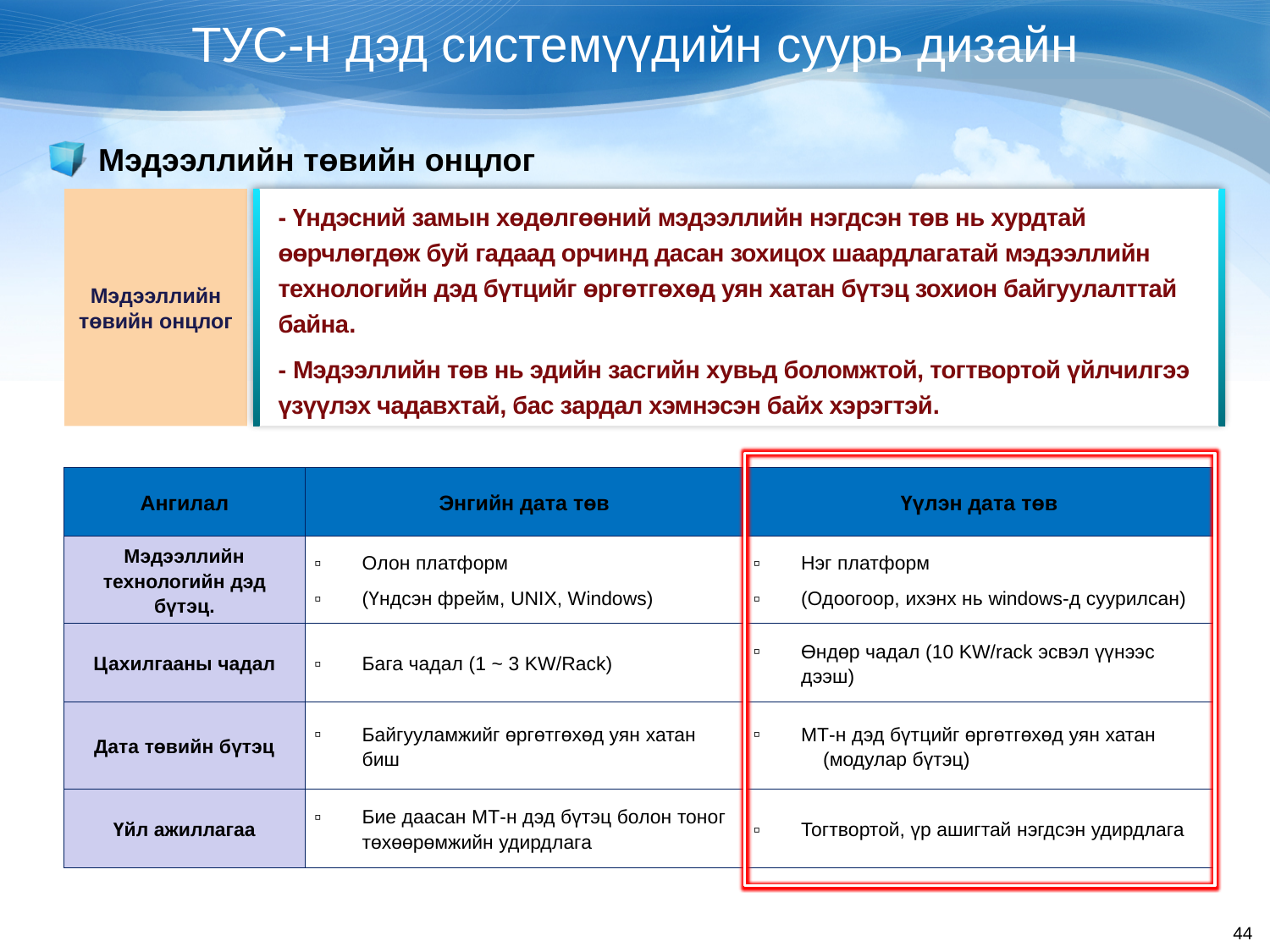

ТУС-н дэд системүүдийн суурь дизайн
Мэдээллийн төвийн онцлог
Мэдээллийн төвийн онцлог

- Үндэсний замын хөдөлгөөний мэдээллийн нэгдсэн төв нь хурдтай өөрчлөгдөж буй гадаад орчинд дасан зохицох шаардлагатай мэдээллийн технологийн дэд бүтцийг өргөтгөхөд уян хатан бүтэц зохион байгуулалттай байна.
- Мэдээллийн төв нь эдийн засгийн хувьд боломжтой, тогтвортой үйлчилгээ үзүүлэх чадавхтай, бас зардал хэмнэсэн байх хэрэгтэй.

| Ангилал | Энгийн дата төв | Үүлэн дата төв |
| --- | --- | --- |
| Мэдээллийн технологийн дэд бүтэц. | Олон платформ (Үндсэн фрейм, UNIX, Windows) | Нэг платформ (Одоогоор, ихэнх нь windows-д суурилсан) |
| Цахилгааны чадал | Бага чадал (1 ~ 3 KW/Rack) | Өндөр чадал (10 KW/rack эсвэл үүнээс дээш) |
| Дата төвийн бүтэц | Байгууламжийг өргөтгөхөд уян хатан биш | МТ-н дэд бүтцийг өргөтгөхөд уян хатан (модулар бүтэц) |
| Үйл ажиллагаа | Бие даасан МТ-н дэд бүтэц болон тоног төхөөрөмжийн удирдлага | Тогтвортой, үр ашигтай нэгдсэн удирдлага |
44